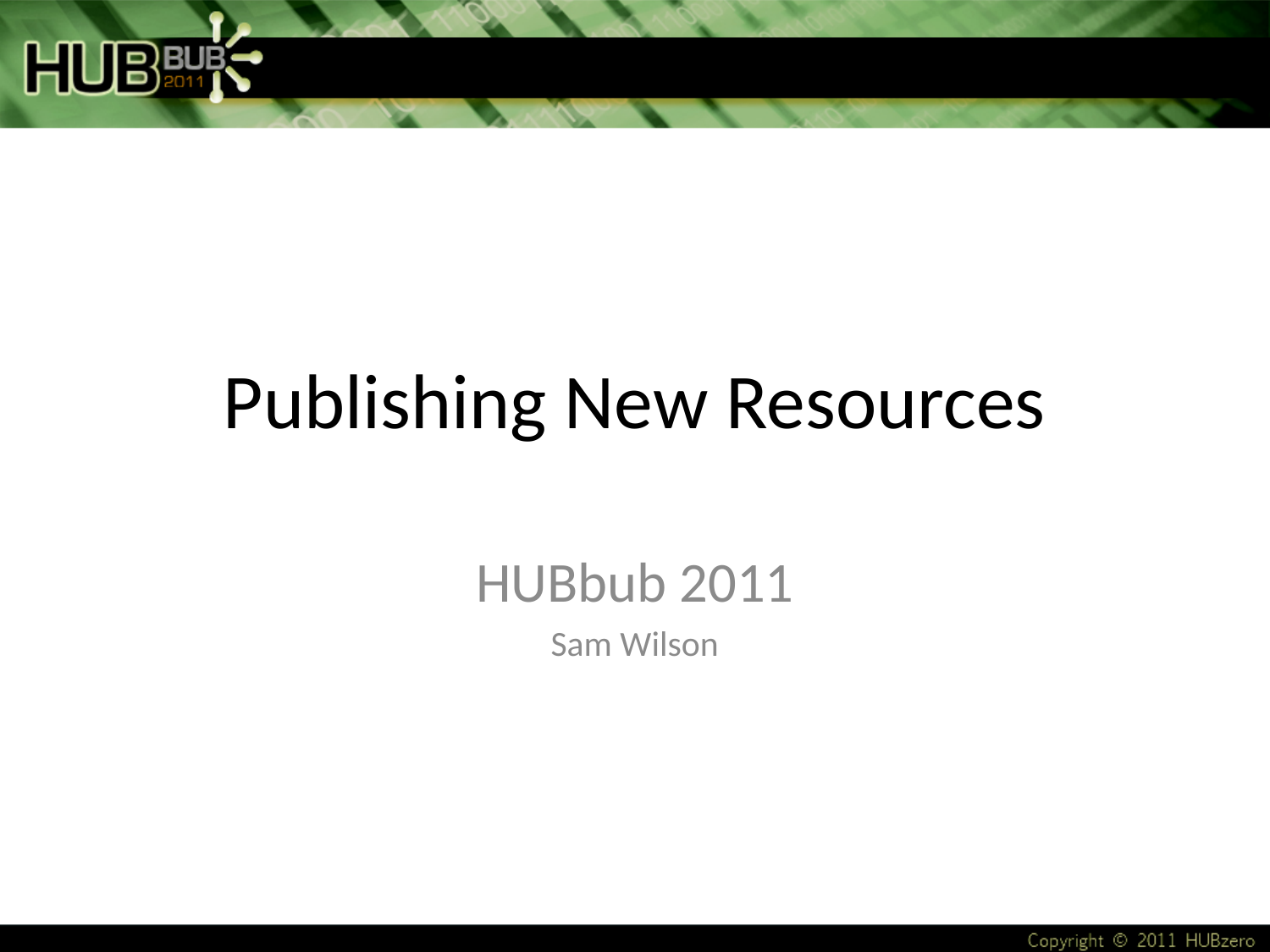

# Publishing New Resources
HUBbub 2011
Sam Wilson